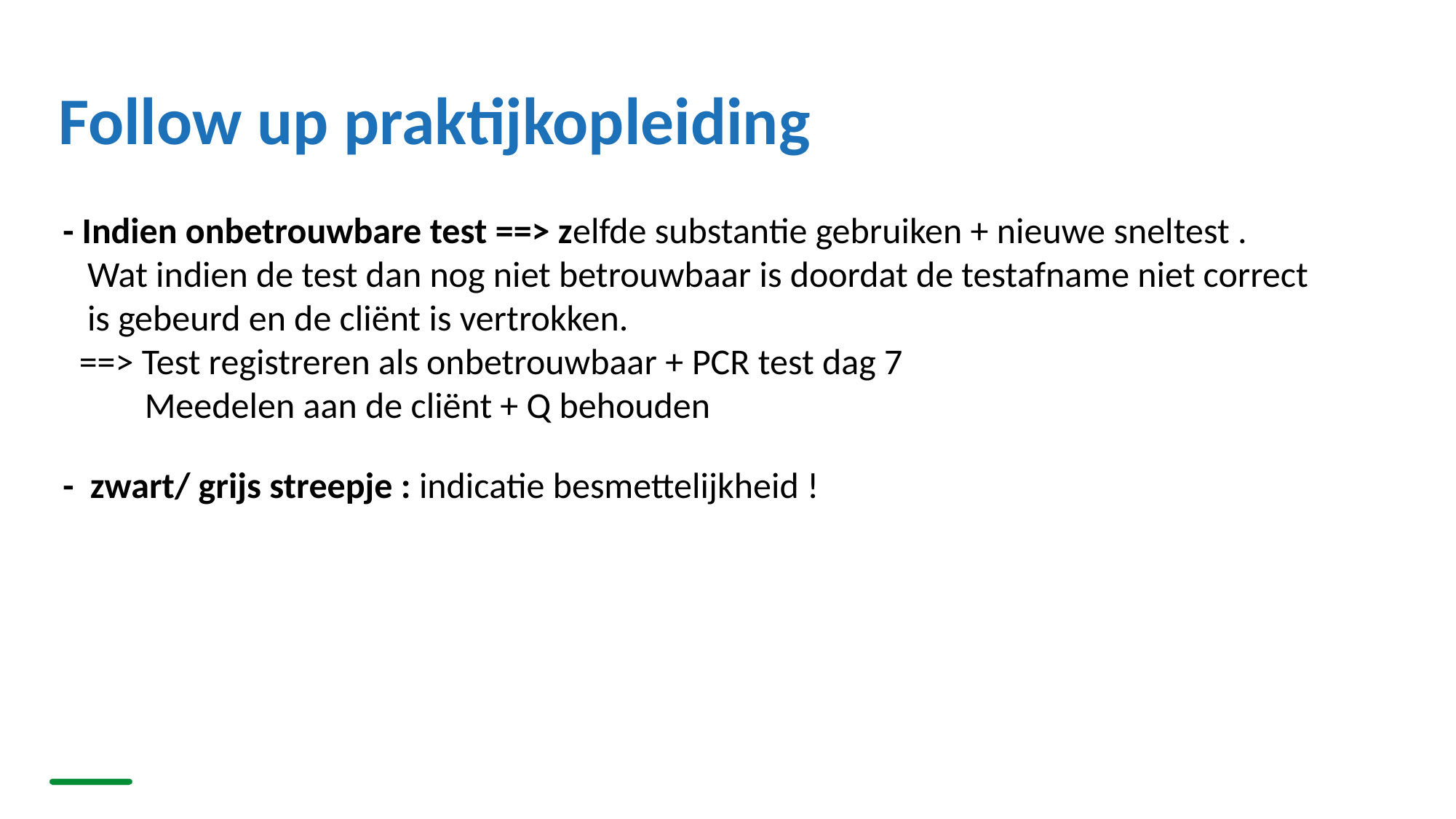

# Follow up praktijkopleiding
- Indien onbetrouwbare test ==> zelfde substantie gebruiken + nieuwe sneltest . 
   Wat indien de test dan nog niet betrouwbaar is doordat de testafname niet correct
   is gebeurd en de cliënt is vertrokken. 
  ==> Test registreren als onbetrouwbaar + PCR test dag 7 
          Meedelen aan de cliënt + Q behouden
-  zwart/ grijs streepje : indicatie besmettelijkheid !